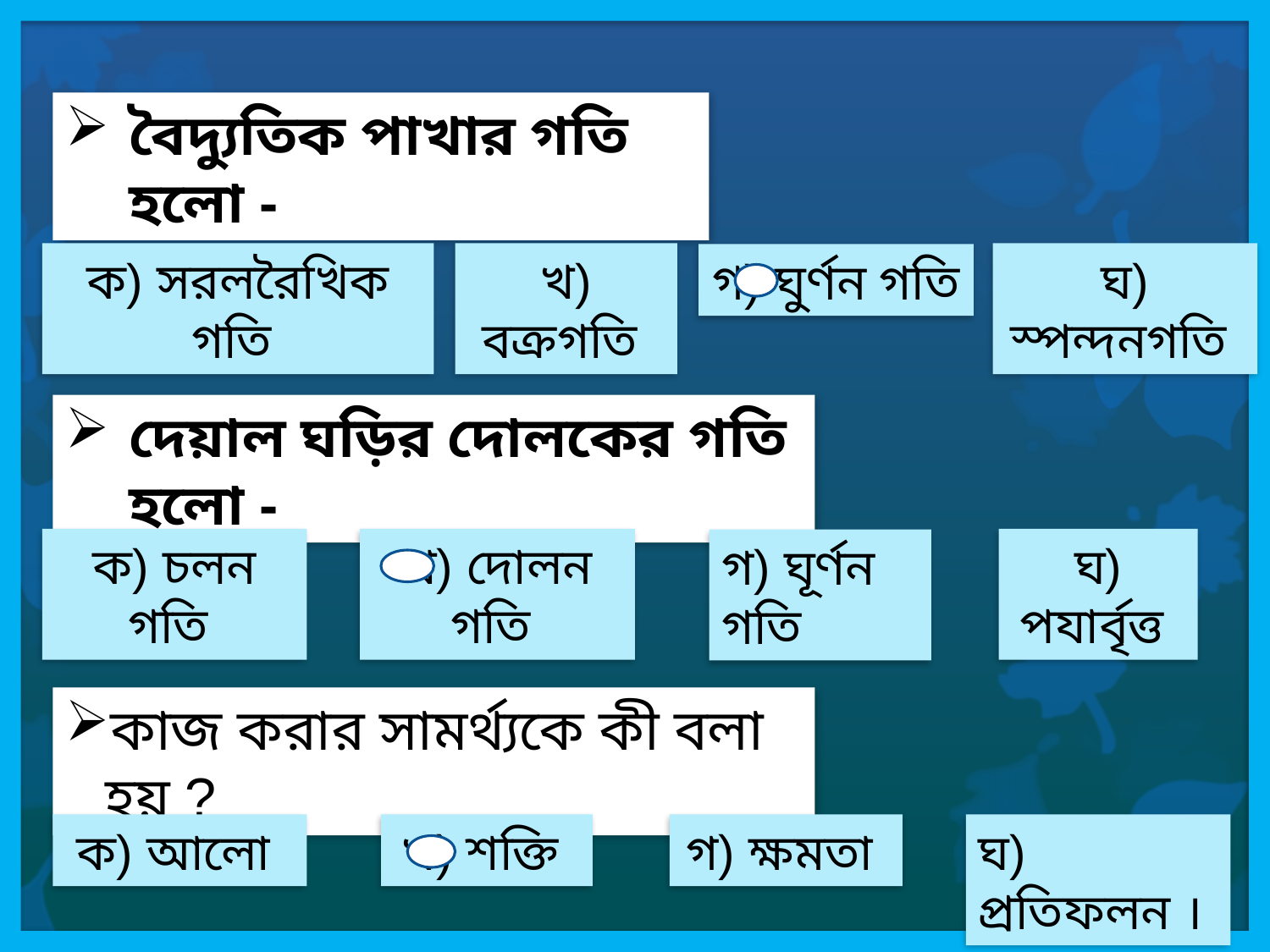

বৈদ্যুতিক পাখার গতি হলো -
ক) সরলরৈখিক গতি
খ) বক্রগতি
ঘ) স্পন্দনগতি
গ) ঘুর্ণন গতি

দেয়াল ঘড়ির দোলকের গতি হলো -
ক) চলন গতি
খ) দোলন গতি
ঘ) পযার্বৃত্ত
গ) ঘূর্ণন গতি

কাজ করার সামর্থ্যকে কী বলা হয় ?
ক) আলো
খ) শক্তি
গ) ক্ষমতা
ঘ) প্রতিফলন ।